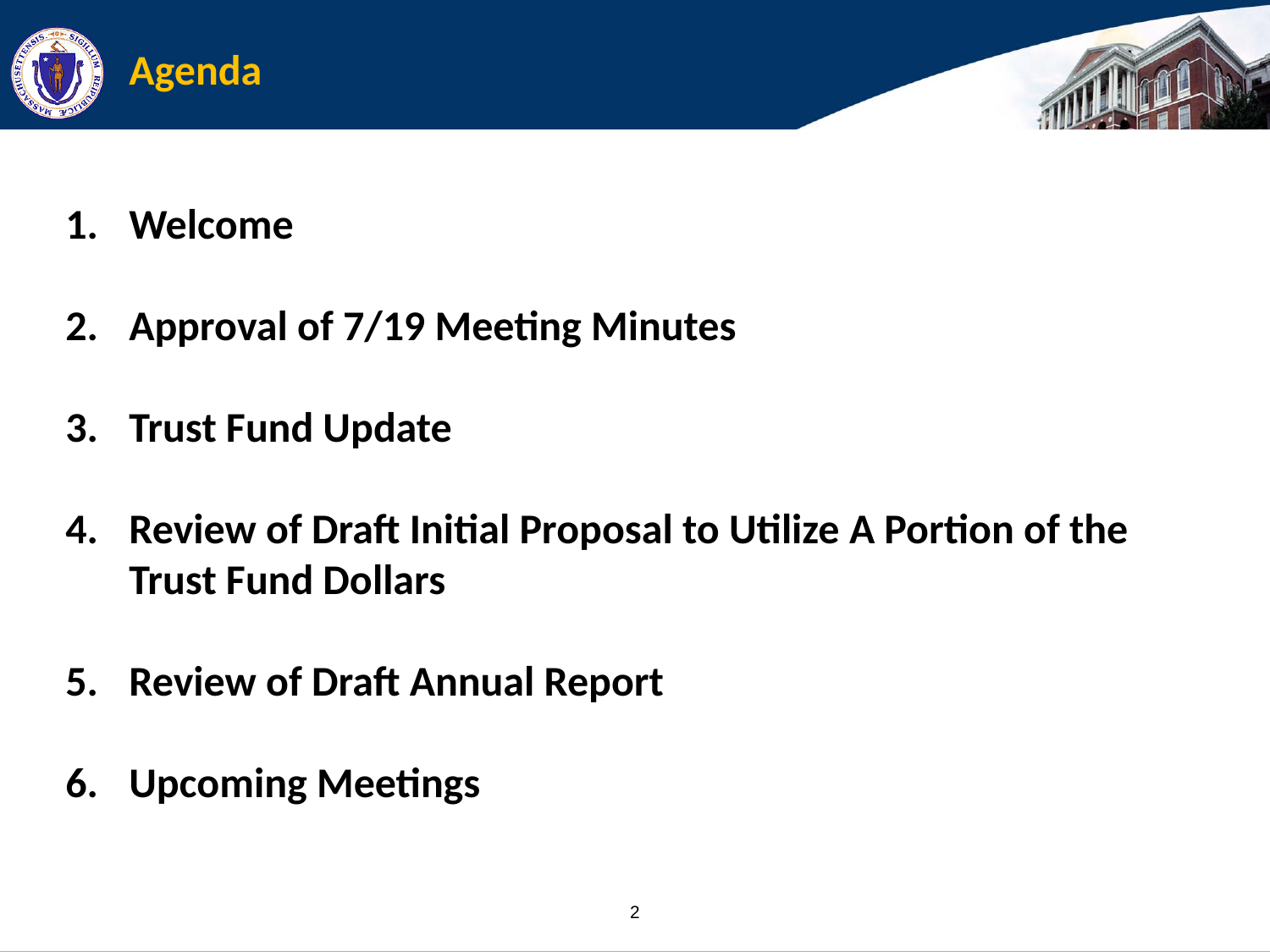

# Agenda
Welcome

Approval of 7/19 Meeting Minutes

Trust Fund Update

Review of Draft Initial Proposal to Utilize A Portion of the Trust Fund Dollars

Review of Draft Annual Report

Upcoming Meetings